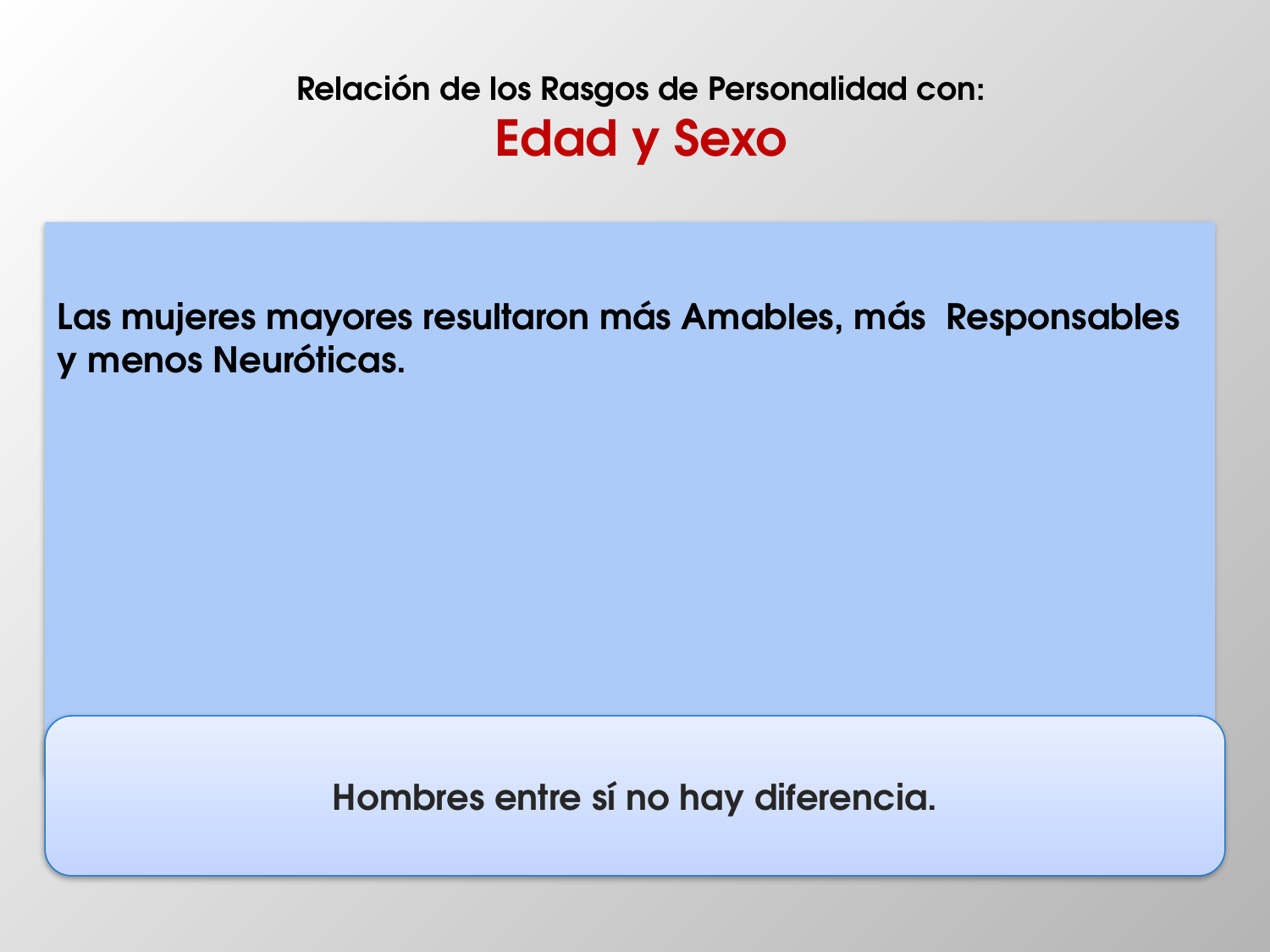

# Relación de los Rasgos de Personalidad con: Edad y Sexo

Las mujeres mayores resultaron más Amables, más  Responsables y menos Neuróticas.

Hombres entre sí no hay diferencia.